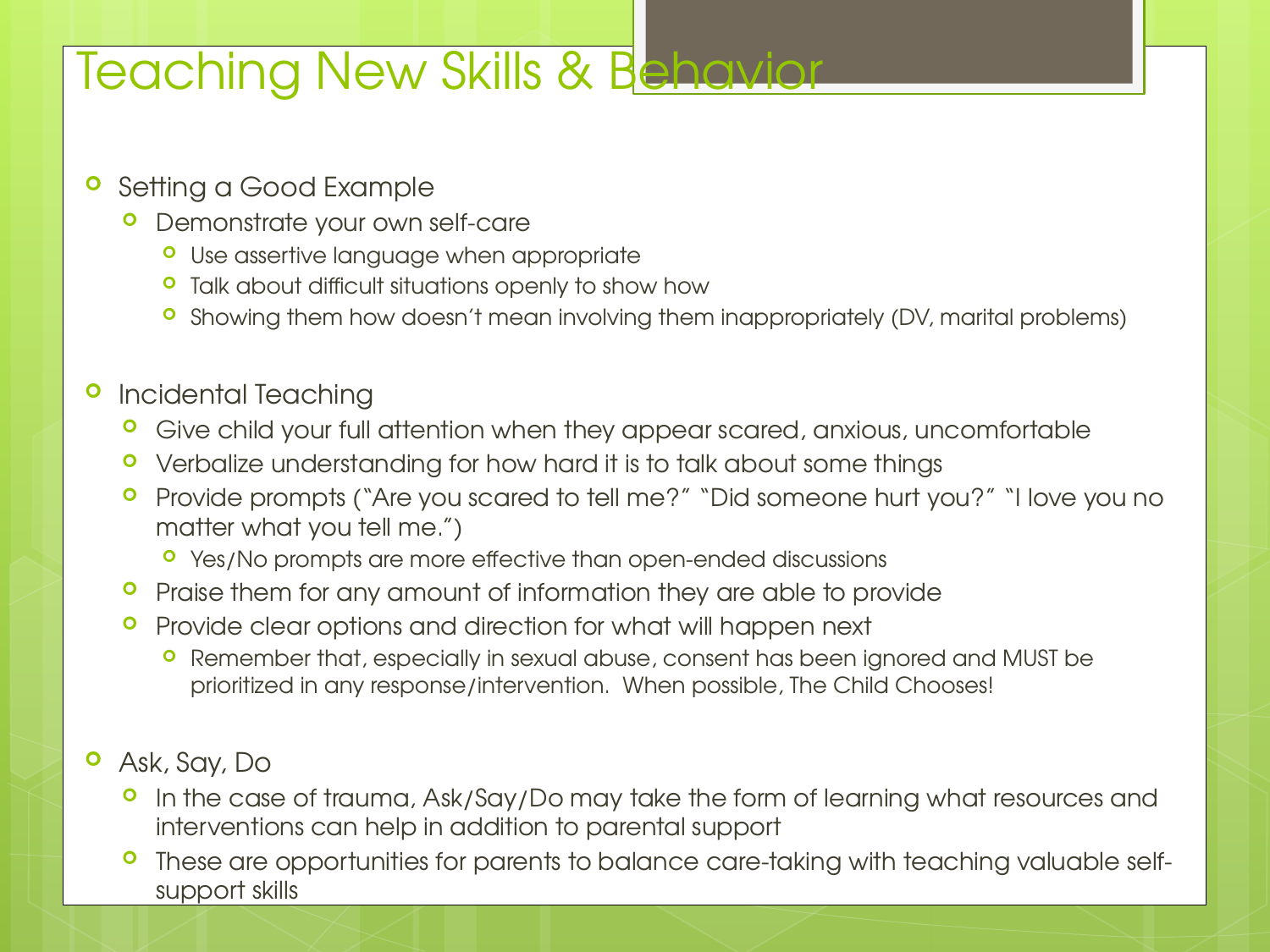

# Teaching New Skills & Behavior

Setting a Good Example
Demonstrate your own self-care
Use assertive language when appropriate
Talk about difficult situations openly to show how
Showing them how doesn’t mean involving them inappropriately (DV, marital problems)

Incidental Teaching
Give child your full attention when they appear scared, anxious, uncomfortable
Verbalize understanding for how hard it is to talk about some things
Provide prompts (“Are you scared to tell me?” “Did someone hurt you?” “I love you no matter what you tell me.”)
Yes/No prompts are more effective than open-ended discussions
Praise them for any amount of information they are able to provide
Provide clear options and direction for what will happen next
Remember that, especially in sexual abuse, consent has been ignored and MUST be prioritized in any response/intervention.  When possible, The Child Chooses!

Ask, Say, Do
In the case of trauma, Ask/Say/Do may take the form of learning what resources and interventions can help in addition to parental support
These are opportunities for parents to balance care-taking with teaching valuable self-support skills